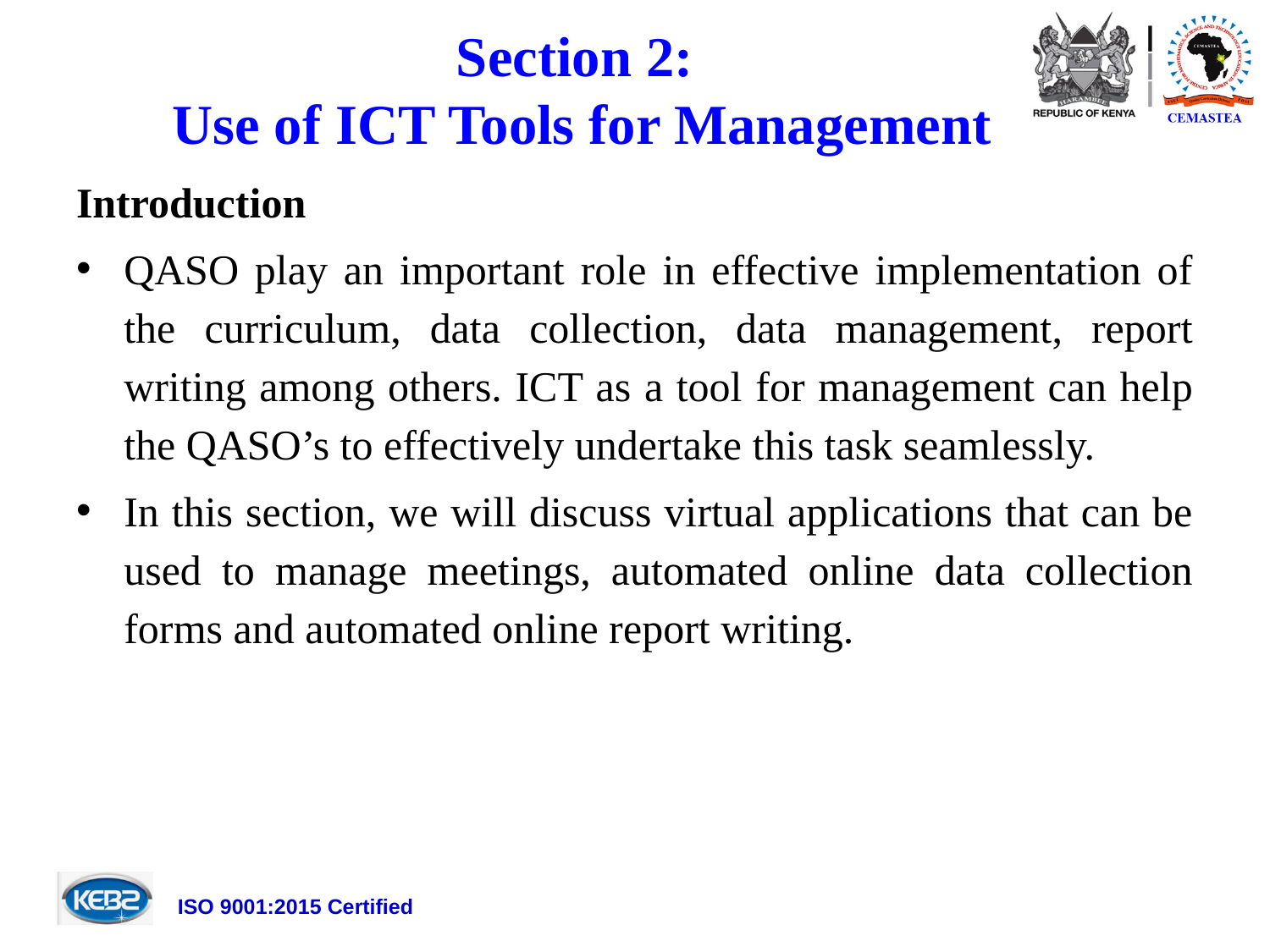

# Section 2: Use of ICT Tools for Management
Introduction
QASO play an important role in effective implementation of the curriculum, data collection, data management, report writing among others. ICT as a tool for management can help the QASO’s to effectively undertake this task seamlessly.
In this section, we will discuss virtual applications that can be used to manage meetings, automated online data collection forms and automated online report writing.